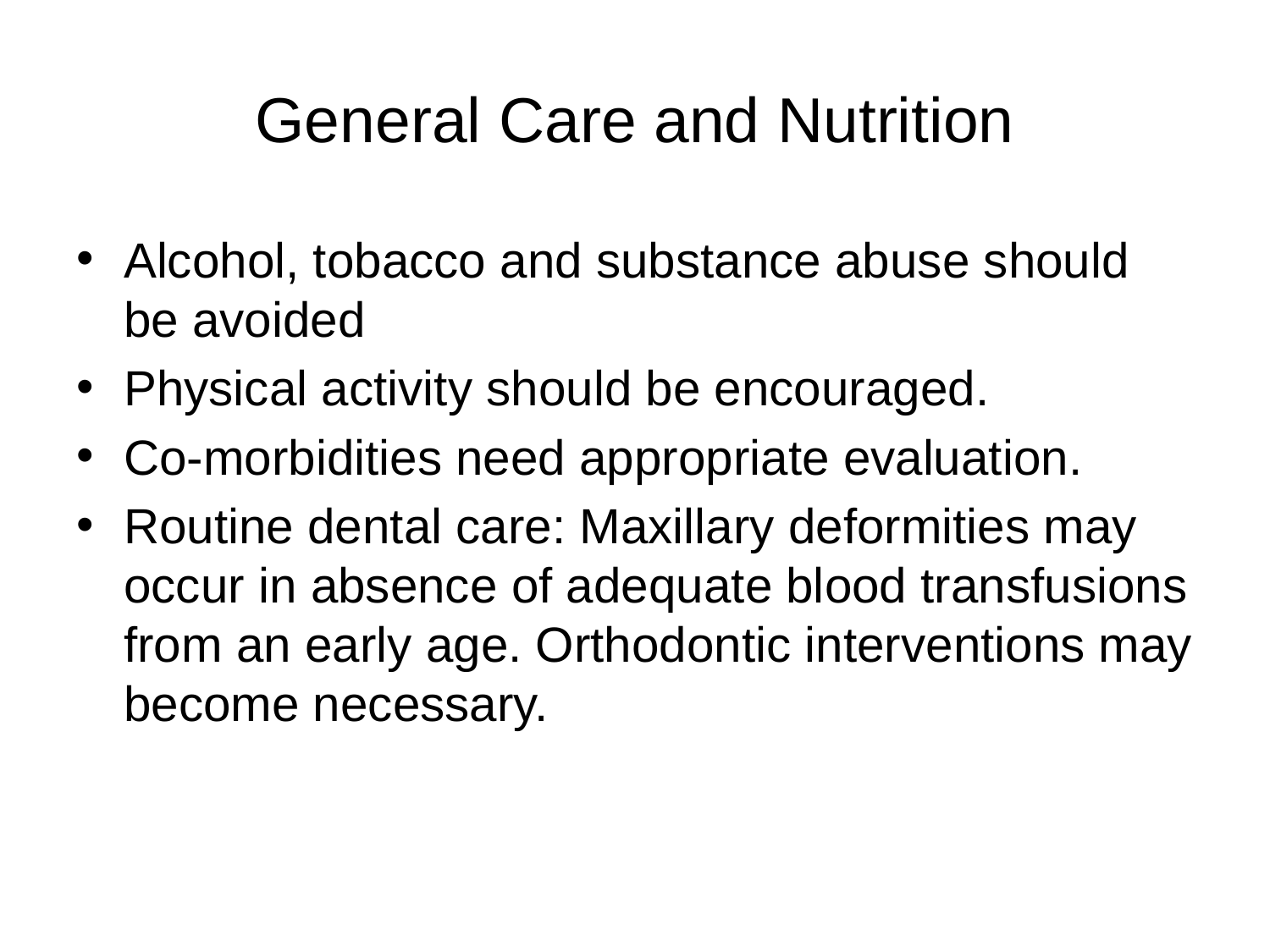

# General Care and Nutrition
Alcohol, tobacco and substance abuse should be avoided
Physical activity should be encouraged.
Co-morbidities need appropriate evaluation.
Routine dental care: Maxillary deformities may occur in absence of adequate blood transfusions from an early age. Orthodontic interventions may become necessary.